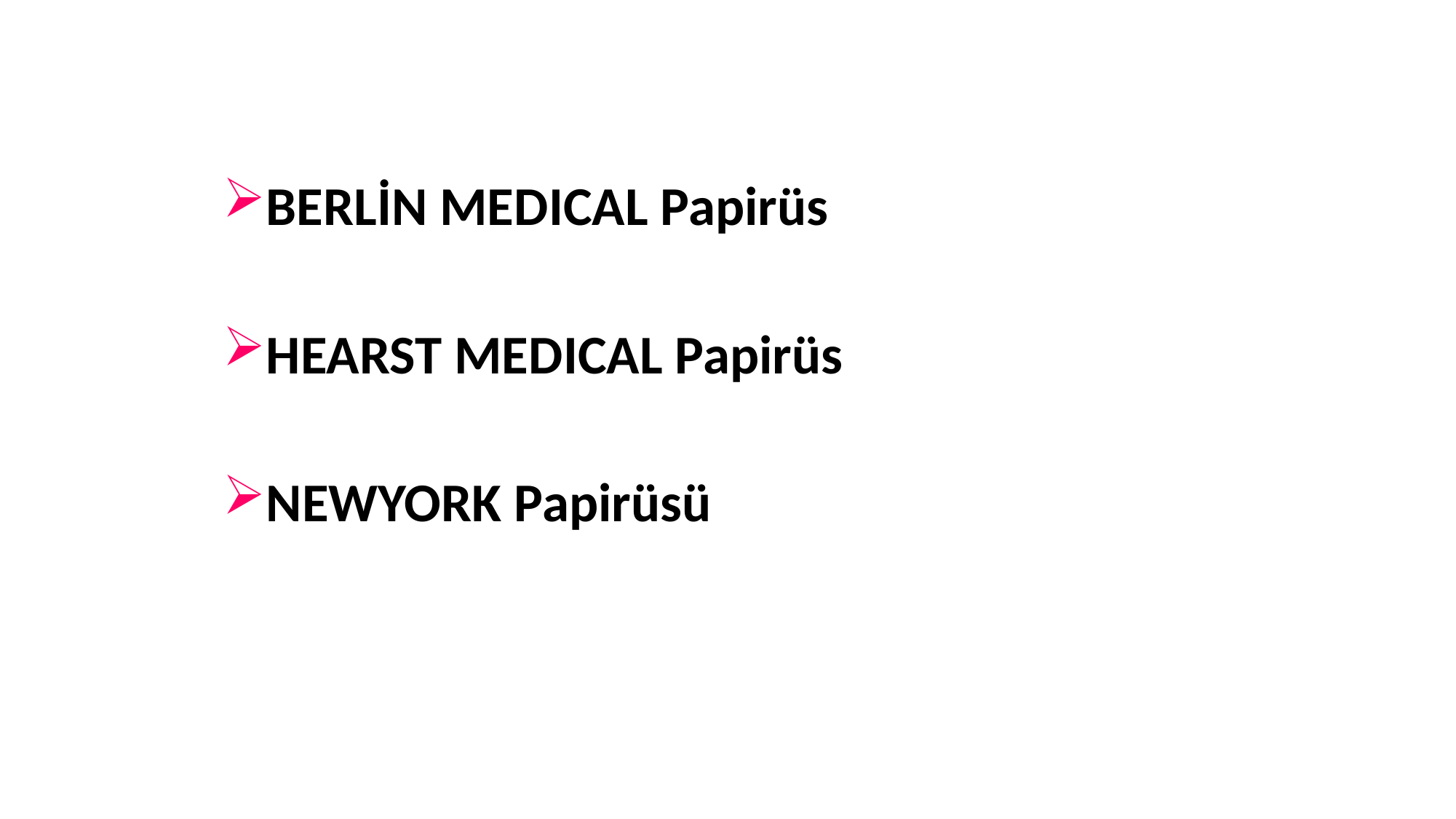

BERLİN MEDICAL Papirüs (Toksikoloji)

HEARST MEDICAL Papirüs (Üriner Sistem)

NEWYORK Papirüsü (Anatomi)